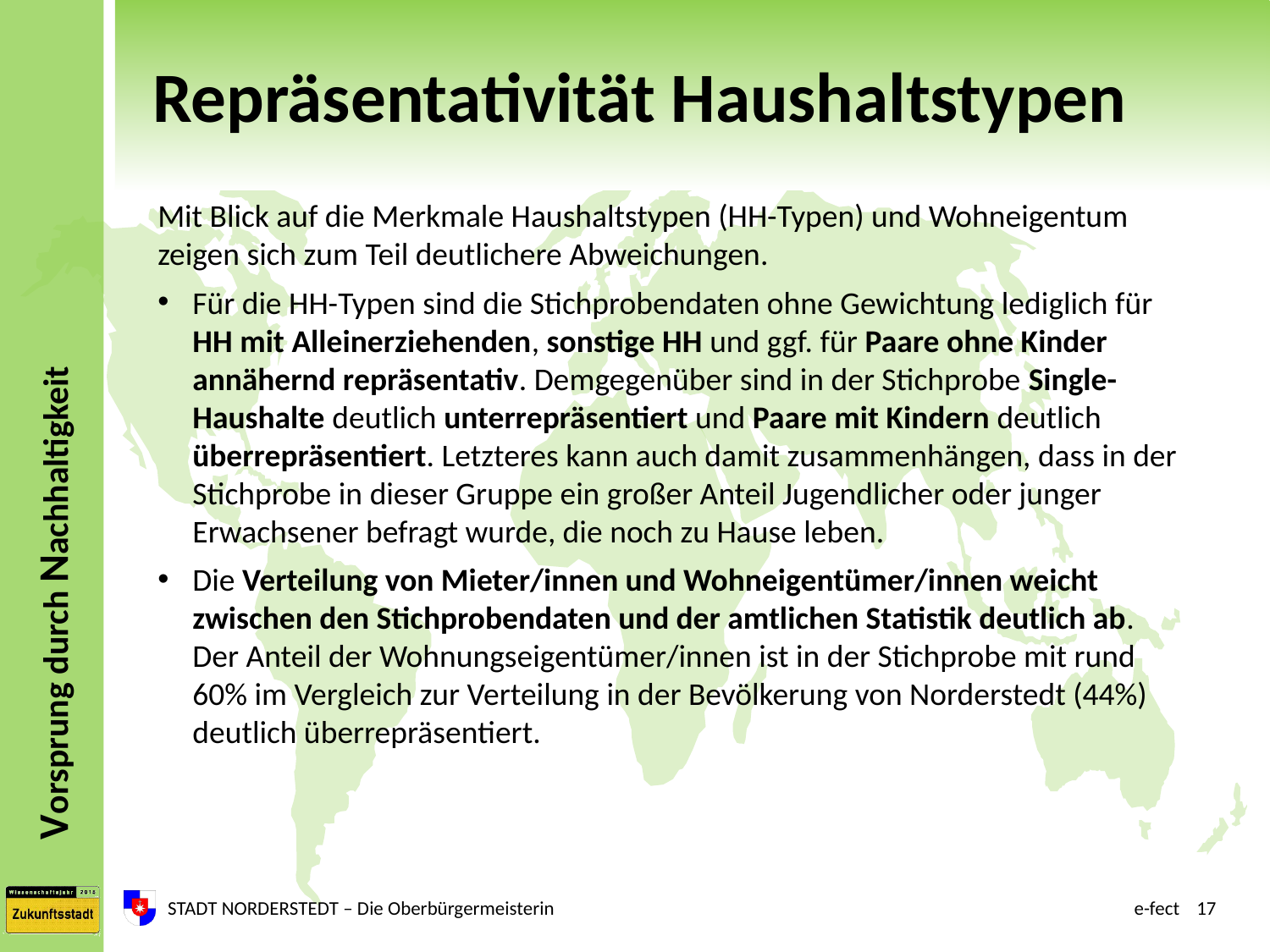

# Repräsentativität Haushaltstypen
Mit Blick auf die Merkmale Haushaltstypen (HH-Typen) und Wohneigentum zeigen sich zum Teil deutlichere Abweichungen.
Für die HH-Typen sind die Stichprobendaten ohne Gewichtung lediglich für HH mit Alleinerziehenden, sonstige HH und ggf. für Paare ohne Kinder annähernd repräsentativ. Demgegenüber sind in der Stichprobe Single-Haushalte deutlich unterrepräsentiert und Paare mit Kindern deutlich überrepräsentiert. Letzteres kann auch damit zusammenhängen, dass in der Stichprobe in dieser Gruppe ein großer Anteil Jugendlicher oder junger Erwachsener befragt wurde, die noch zu Hause leben.
Die Verteilung von Mieter/innen und Wohneigentümer/innen weicht zwischen den Stichprobendaten und der amtlichen Statistik deutlich ab.
Der Anteil der Wohnungseigentümer/innen ist in der Stichprobe mit rund 60% im Vergleich zur Verteilung in der Bevölkerung von Norderstedt (44%) deutlich überrepräsentiert.

STADT NORDERSTEDT – Die Oberbürgermeisterin